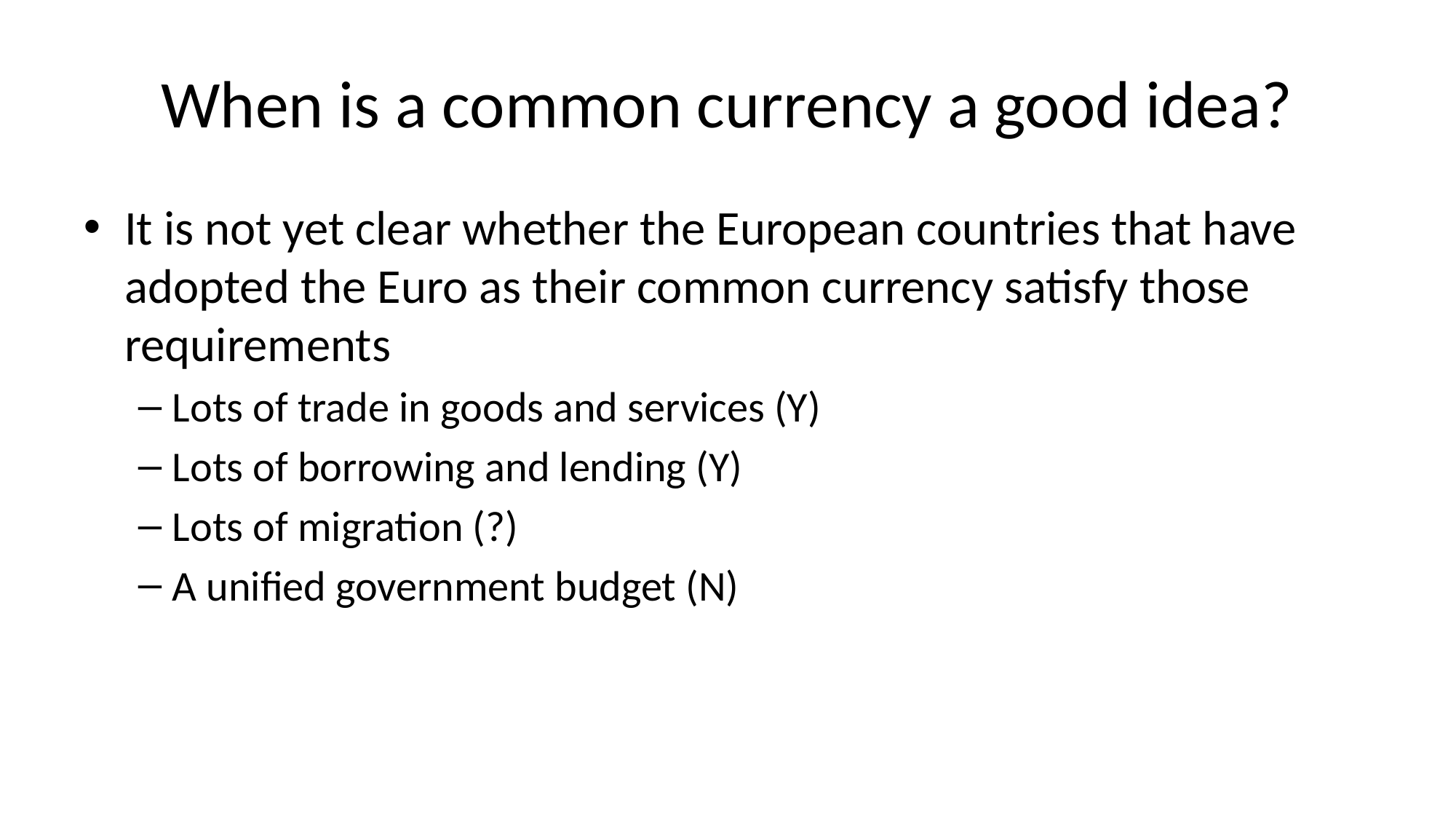

# When is a common currency a good idea?
It is not yet clear whether the European countries that have adopted the Euro as their common currency satisfy those requirements
Lots of trade in goods and services (Y)
Lots of borrowing and lending (Y)
Lots of migration (?)
A unified government budget (N)